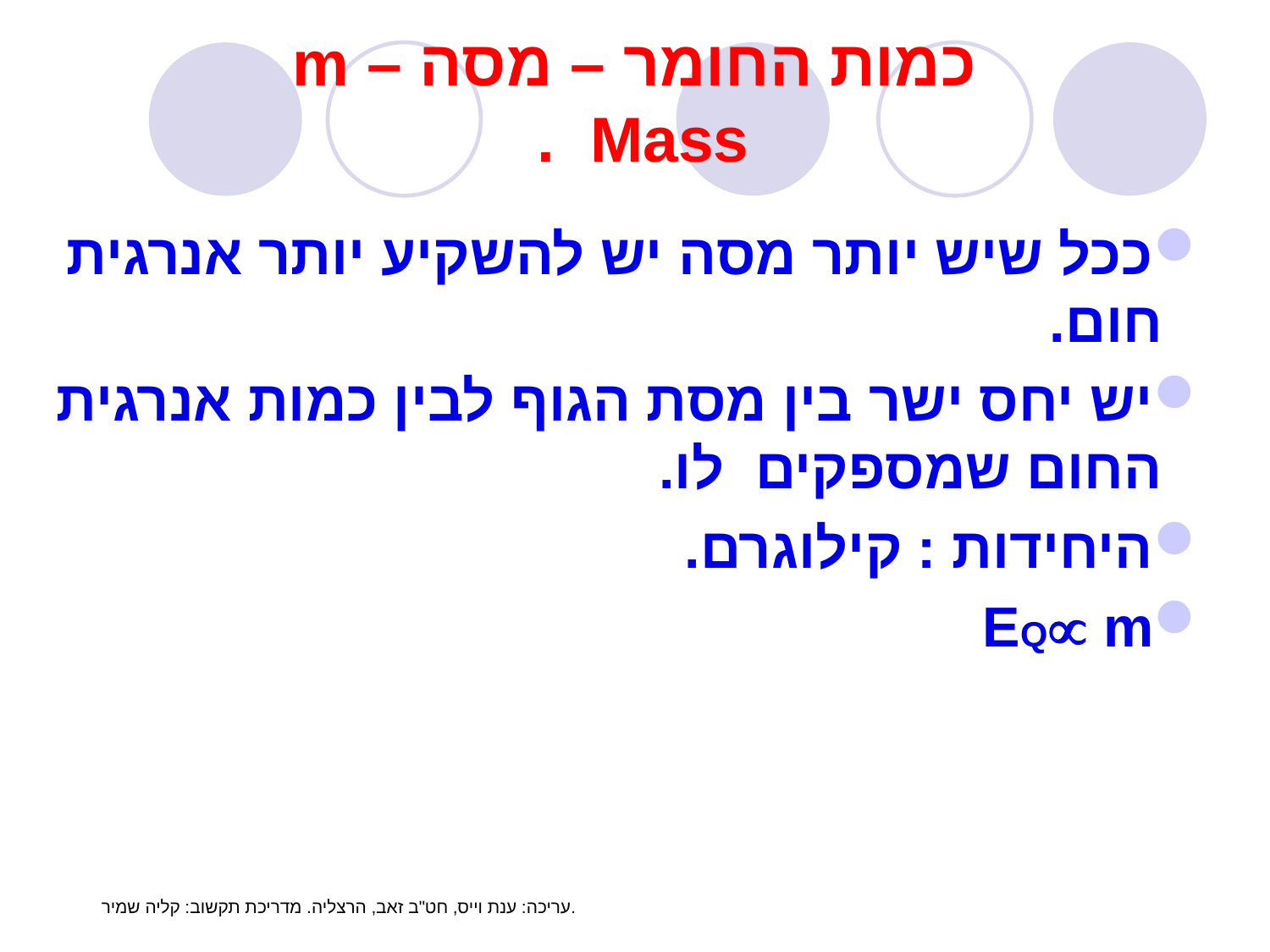

# כמות החומר – מסה – m Mass.
ככל שיש יותר מסה יש להשקיע יותר אנרגית חום.
יש יחס ישר בין מסת הגוף לבין כמות אנרגית החום שמספקים  לו.
היחידות : קילוגרם.
EQ∝ m
עריכה: ענת וייס, חט"ב זאב, הרצליה. מדריכת תקשוב: קליה שמיר.